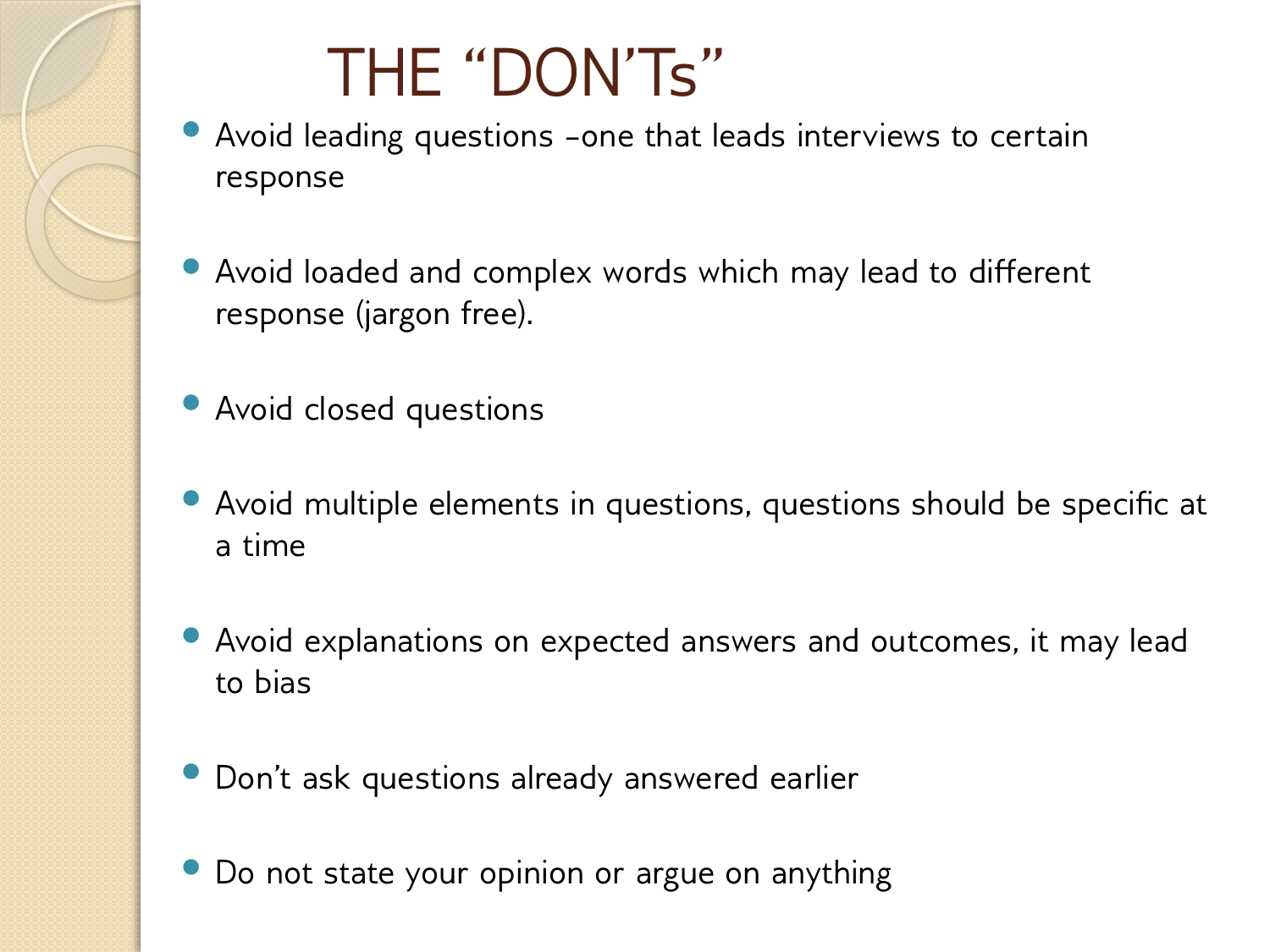

# THE “DON’Ts”
Avoid leading questions –one that leads interviews to certain response

Avoid loaded and complex words which may lead to different response (jargon free).

Avoid closed questions

Avoid multiple elements in questions, questions should be specific at a time

Avoid explanations on expected answers and outcomes, it may lead to bias

Don’t ask questions already answered earlier

Do not state your opinion or argue on anything